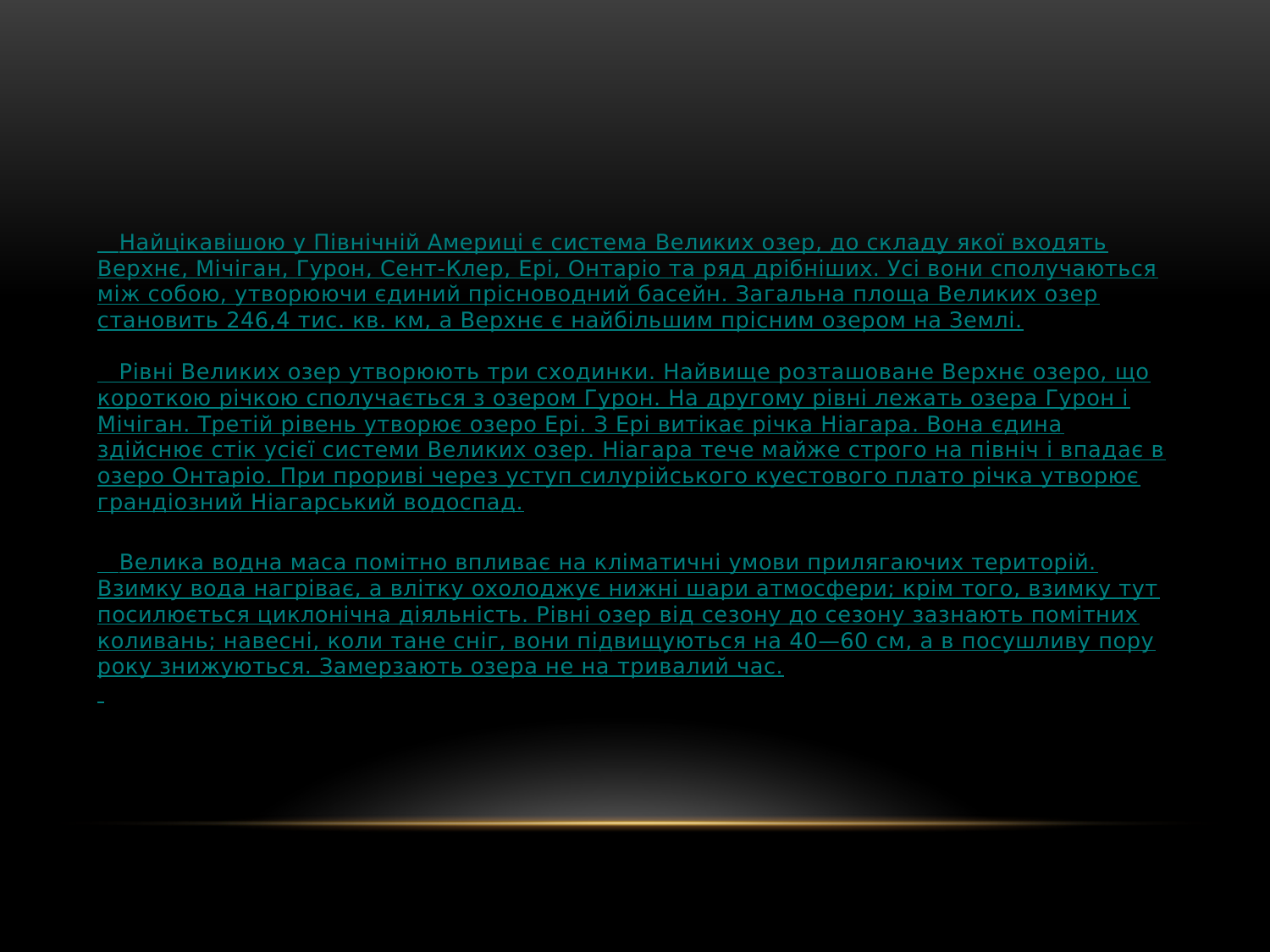

#
   Найцікавішою у Північній Америці є система Великих озер, до складу якої входять Верхнє, Мічіган, Гурон, Сент-Клер, Ері, Онтаріо та ряд дрібніших. Усі вони сполучаються між собою, утворюючи єдиний прісноводний басейн. Загальна площа Великих озер становить 246,4 тис. кв. км, а Верхнє є найбільшим прісним озером на Землі.
   Рівні Великих озер утворюють три сходинки. Найвище розташоване Верхнє озеро, що короткою річкою сполучається з озером Гурон. На другому рівні лежать озера Гурон і Мічіган. Третій рівень утворює озеро Ері. З Ері витікає річка Ніагара. Вона єдина здійснює стік усієї системи Великих озер. Ніагара тече майже строго на північ і впадає в озеро Онтаріо. При прориві через уступ силурійського куестового плато річка утворює грандіозний Ніагарський водоспад.
   Велика водна маса помітно впливає на кліматичні умови прилягаючих територій. Взимку вода нагріває, а влітку охолоджує нижні шари атмосфери; крім того, взимку тут посилюється циклонічна діяльність. Рівні озер від сезону до сезону зазнають помітних коливань; навесні, коли тане сніг, вони підвищуються на 40—60 см, а в посушливу пору року знижуються. Замерзають озера не на тривалий час.